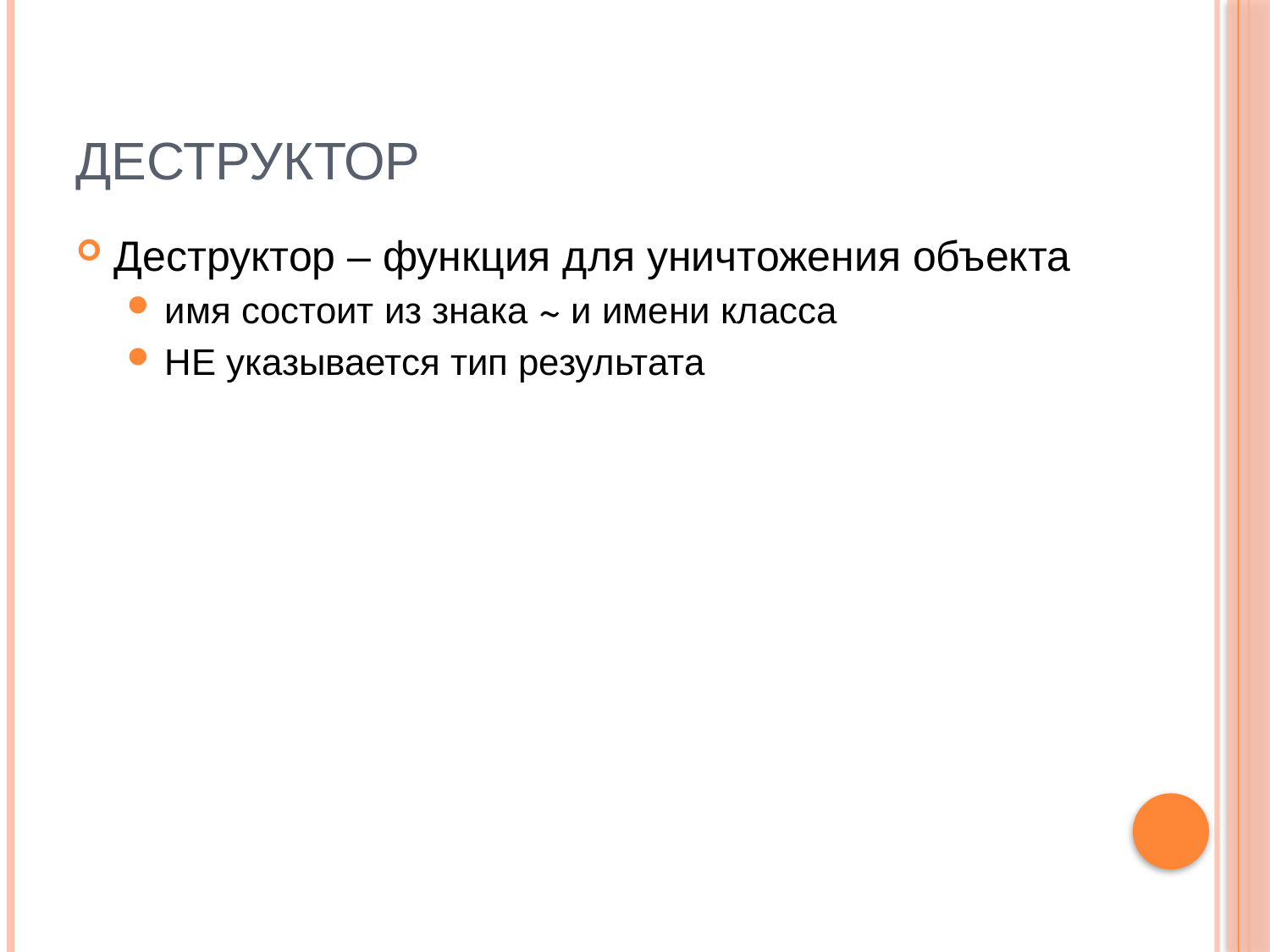

# Деструктор
Деструктор – функция для уничтожения объекта
имя состоит из знака ~ и имени класса
НЕ указывается тип результата